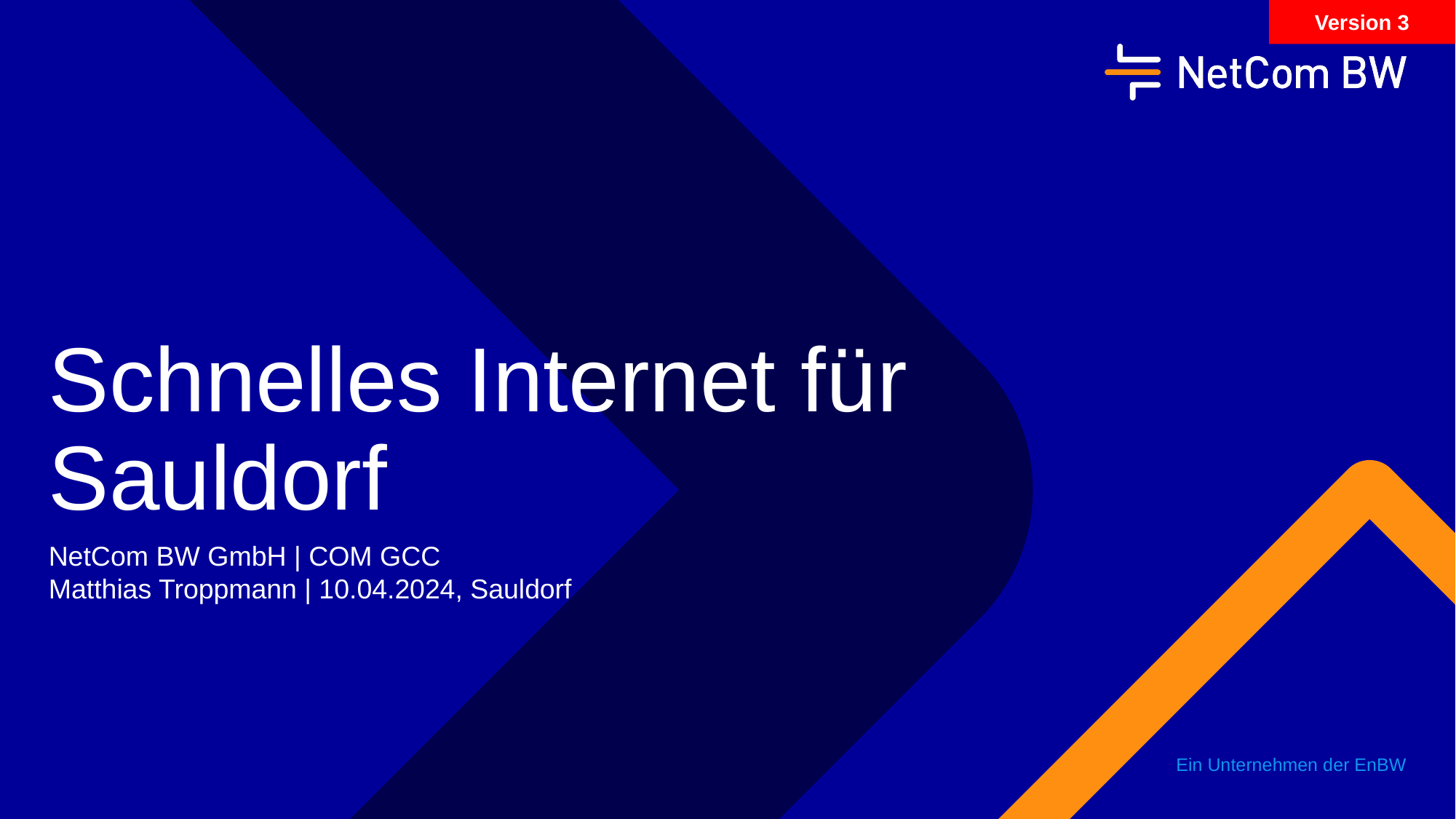

Version 3
# Schnelles Internet für Sauldorf
NetCom BW GmbH | COM GCC
Matthias Troppmann | 10.04.2024, Sauldorf